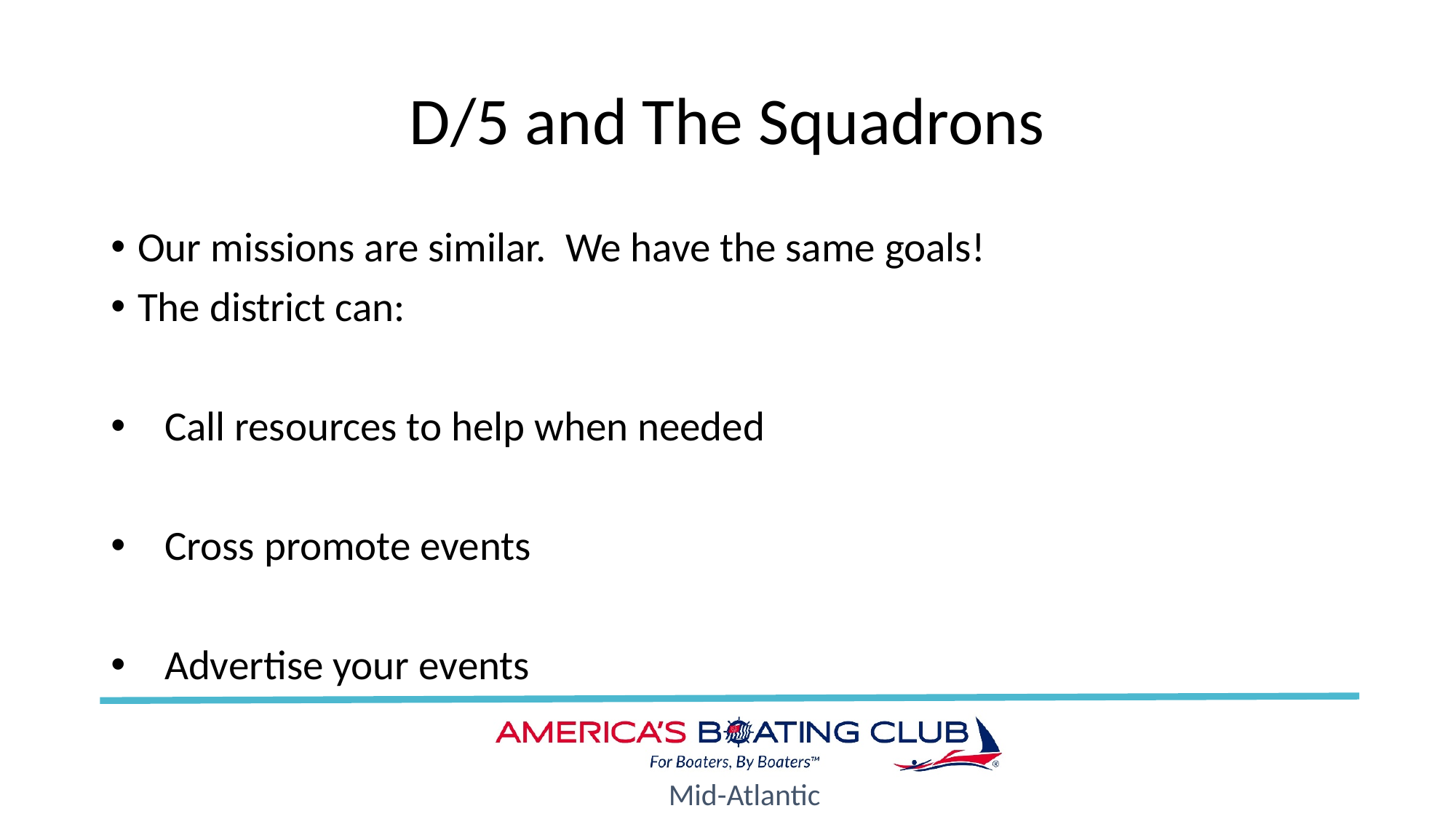

# D/5 and The Squadrons
Our missions are similar.  We have the same goals!
The district can:

Call resources to help when needed

Cross promote events

Advertise your events